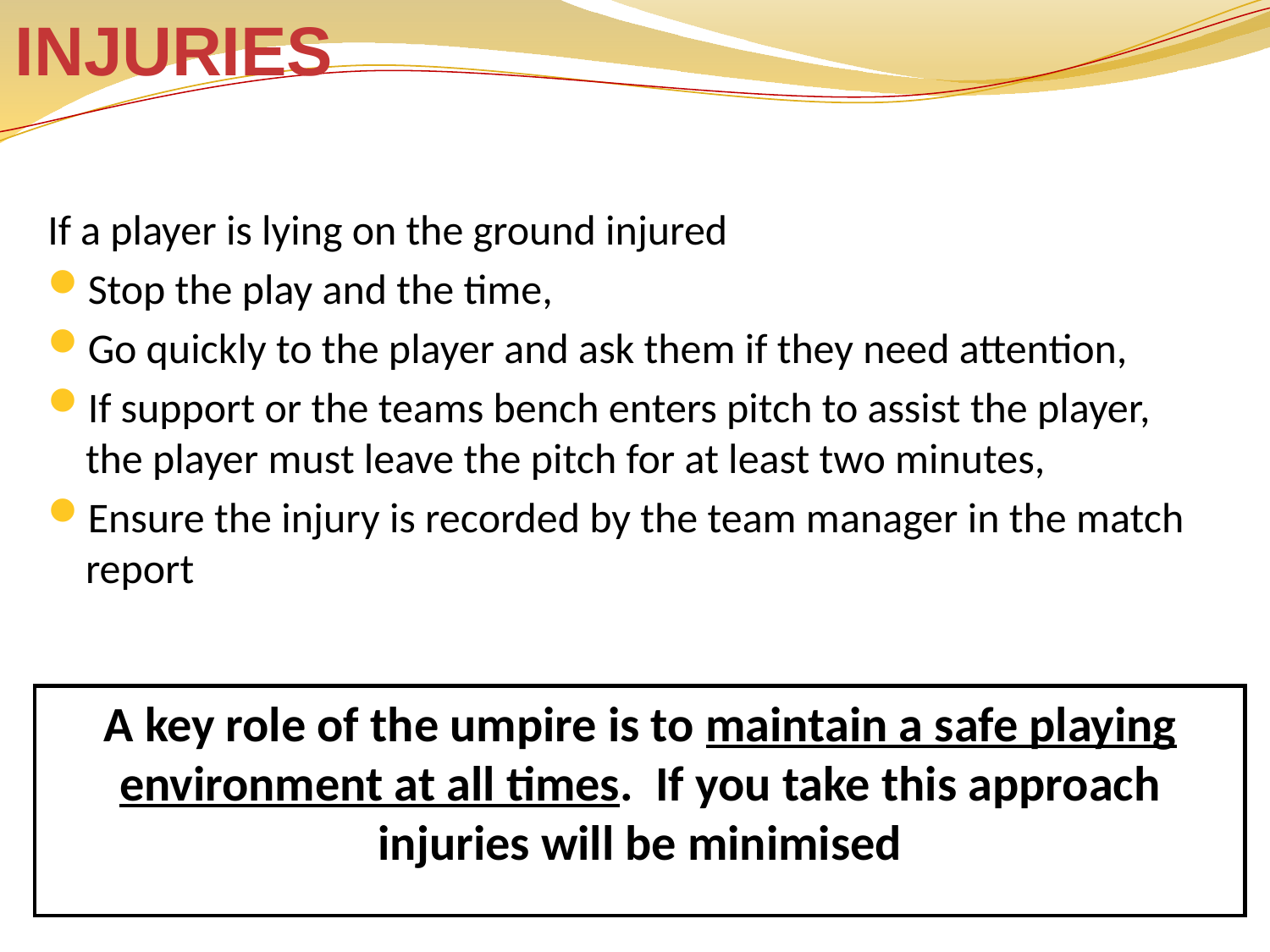

# injuries
If a player is lying on the ground injured
Stop the play and the time,
Go quickly to the player and ask them if they need attention,
If support or the teams bench enters pitch to assist the player, the player must leave the pitch for at least two minutes,
Ensure the injury is recorded by the team manager in the match report
A key role of the umpire is to maintain a safe playing environment at all times.  If you take this approach injuries will be minimised